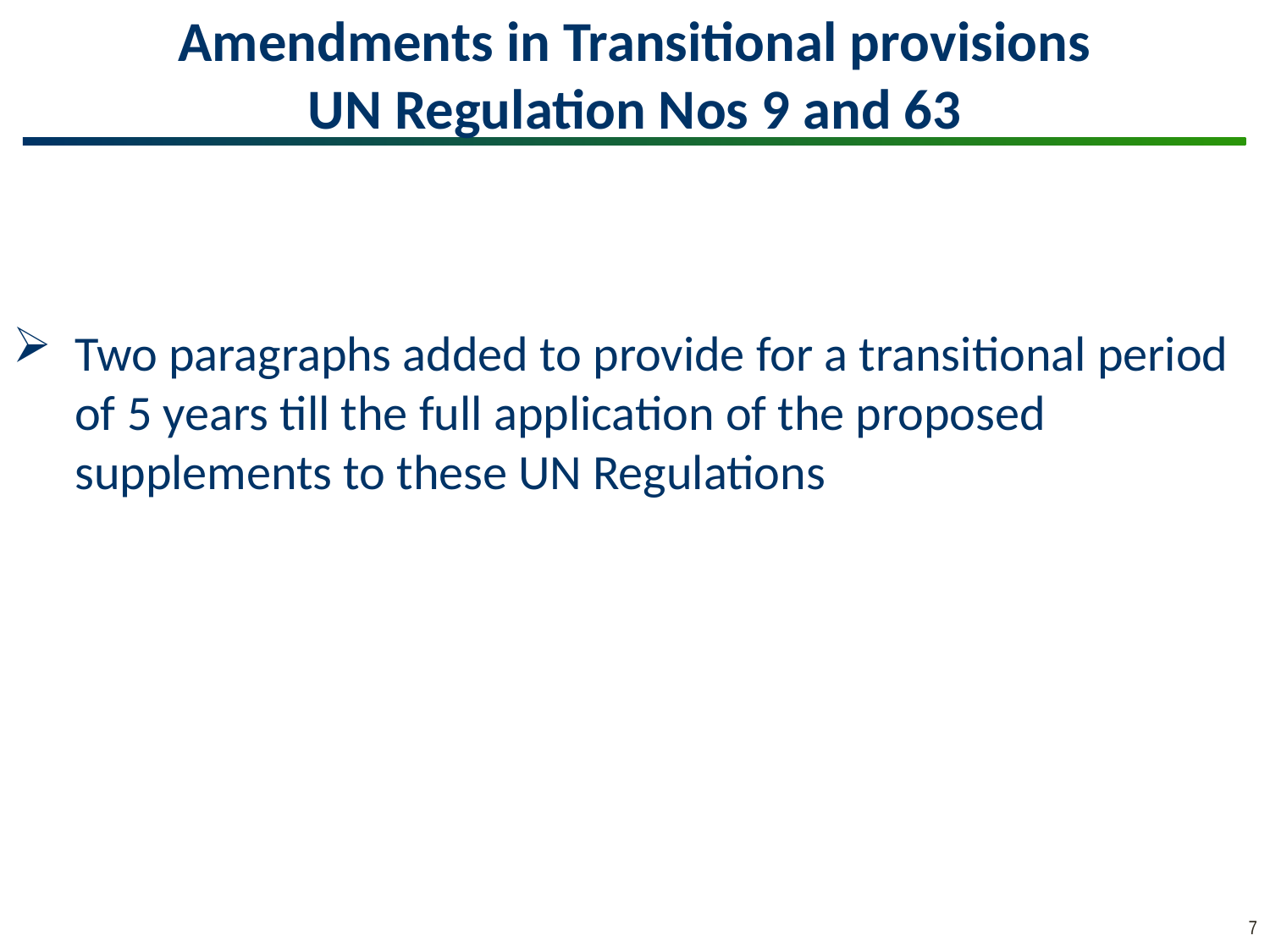

# Amendments in Transitional provisions UN Regulation Nos 9 and 63

Two paragraphs added to provide for a transitional period of 5 years till the full application of the proposed supplements to these UN Regulations
7